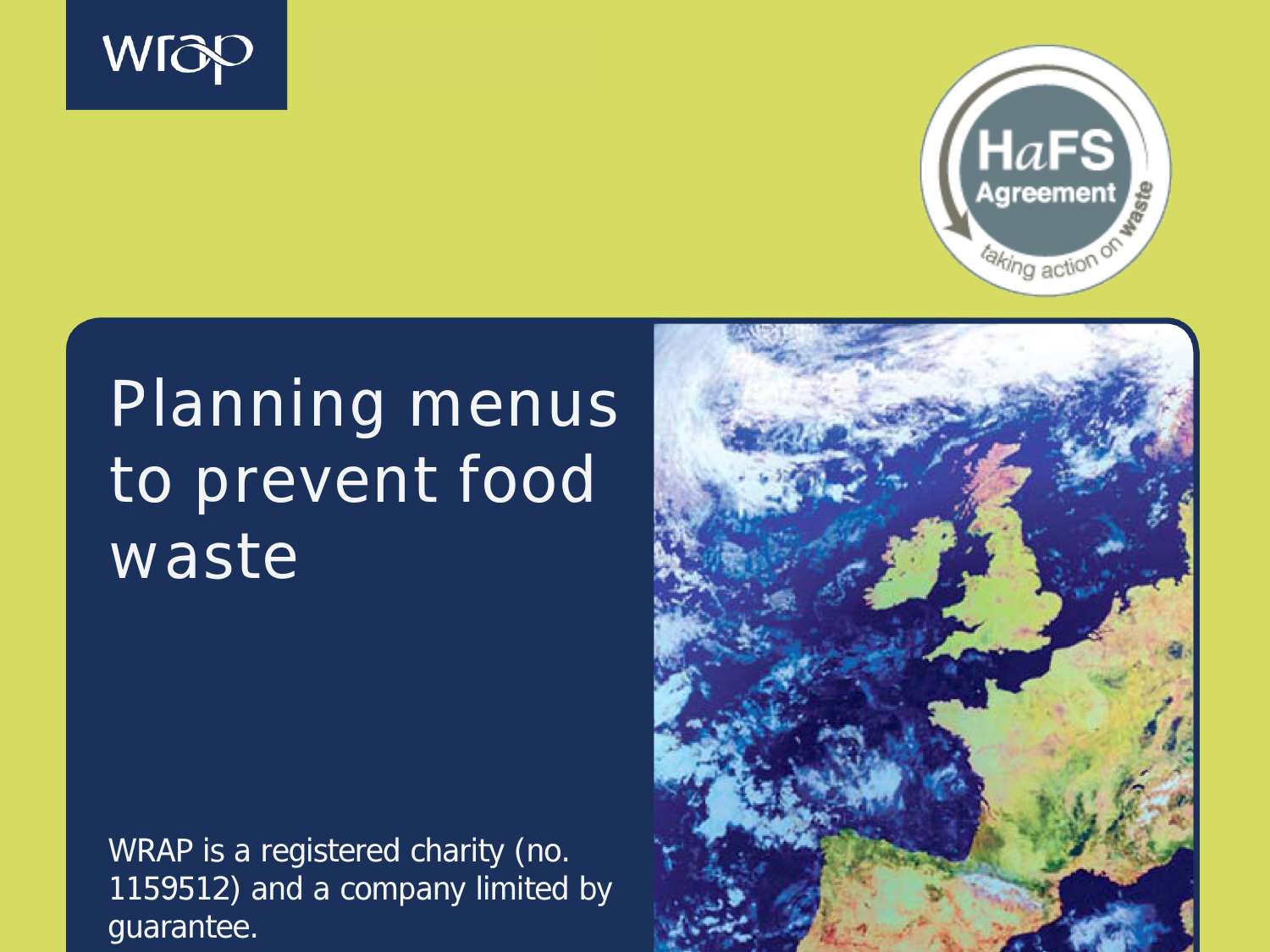

Planning menus to prevent food waste
WRAP is a registered charity (no. 1159512) and a company limited by guarantee.